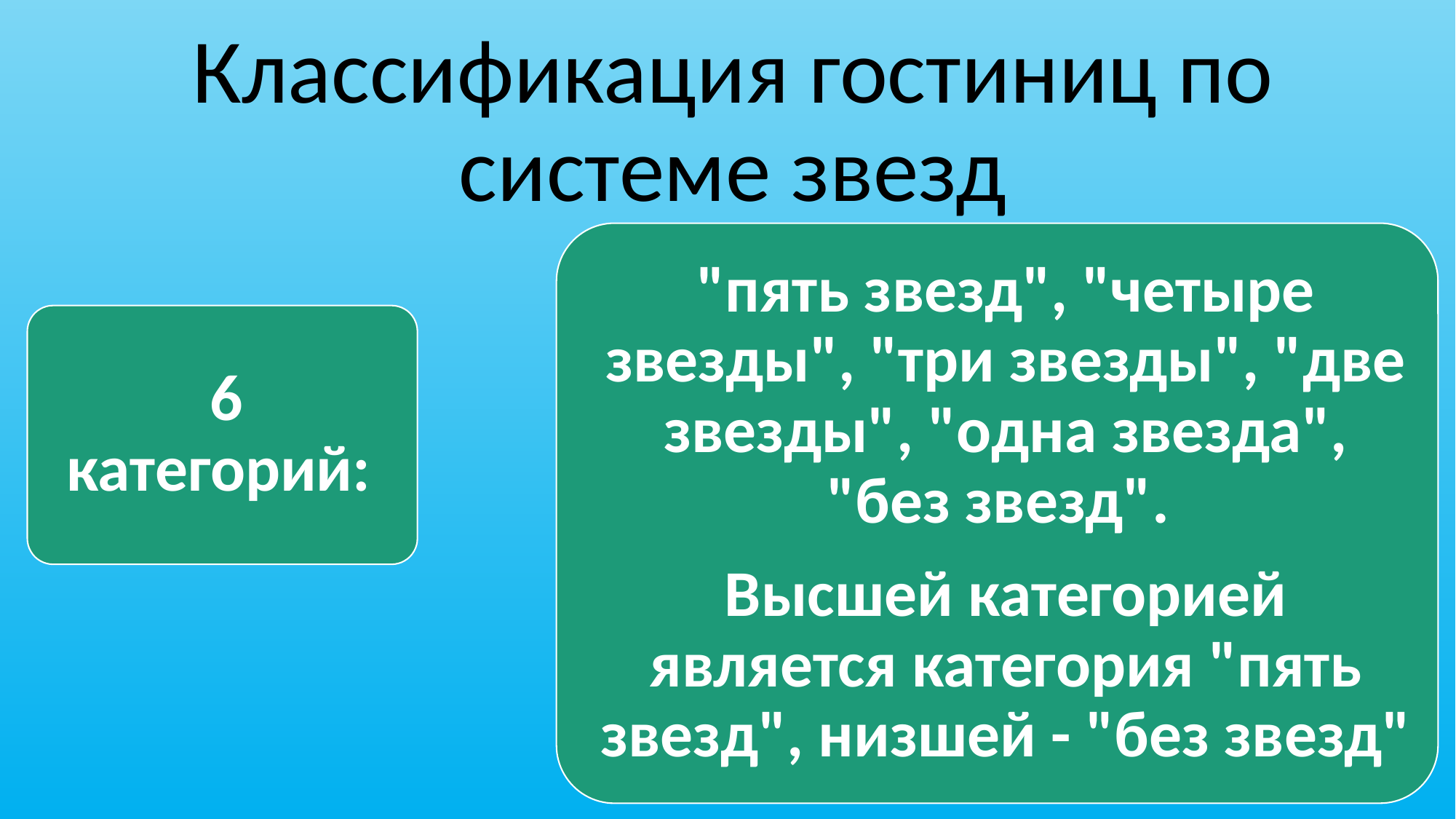

# Классификация гостиниц по системе звезд
6 категорий:
"пять звезд", "четыре звезды", "три звезды", "две звезды", "одна звезда", "без звезд".
Высшей категорией является категория "пять звезд", низшей - "без звезд"